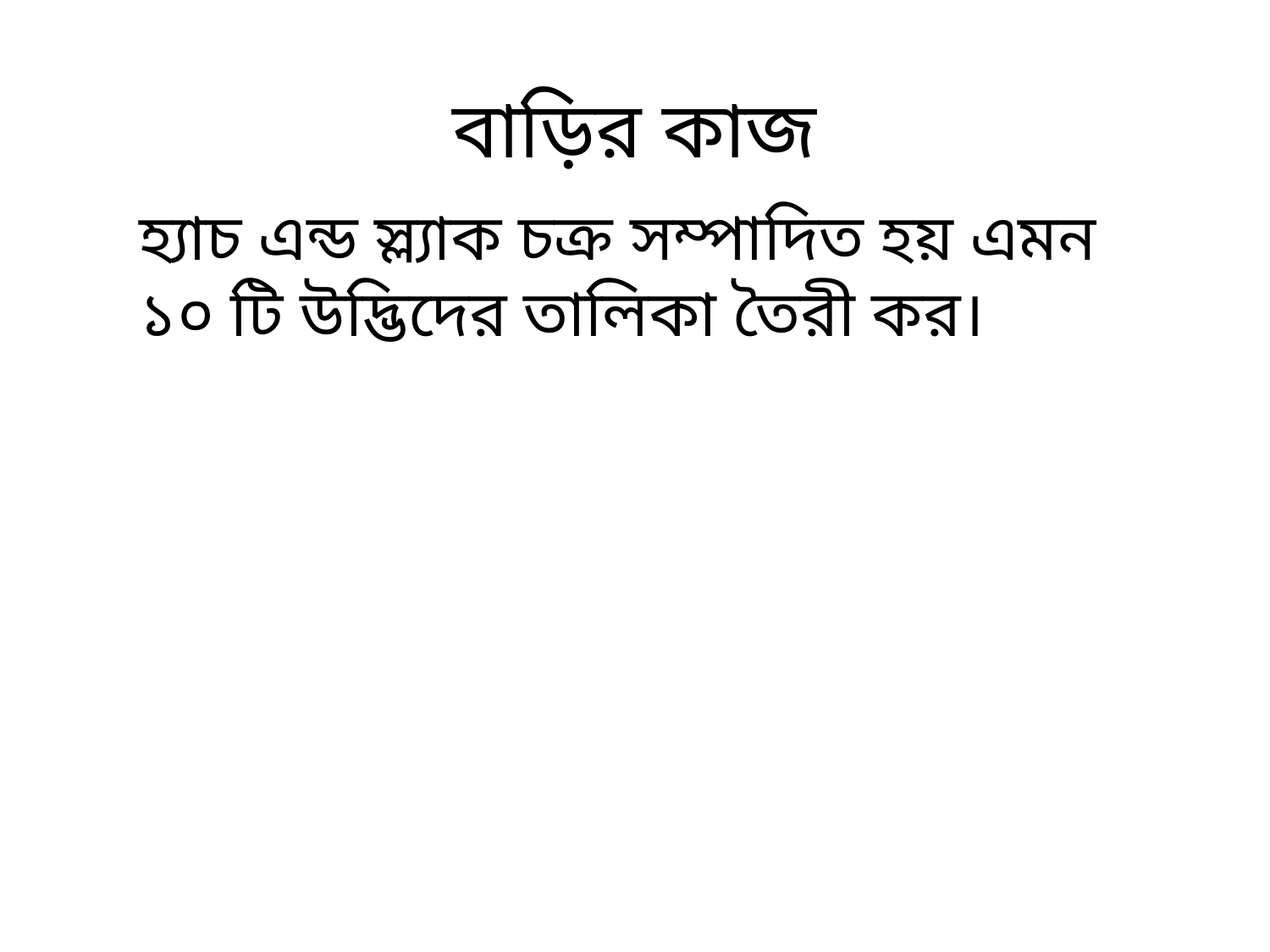

বাড়ির কাজ
হ্যাচ এন্ড স্ল্যাক চক্র সম্পাদিত হয় এমন ১০ টি উদ্ভিদের তালিকা তৈরী কর।